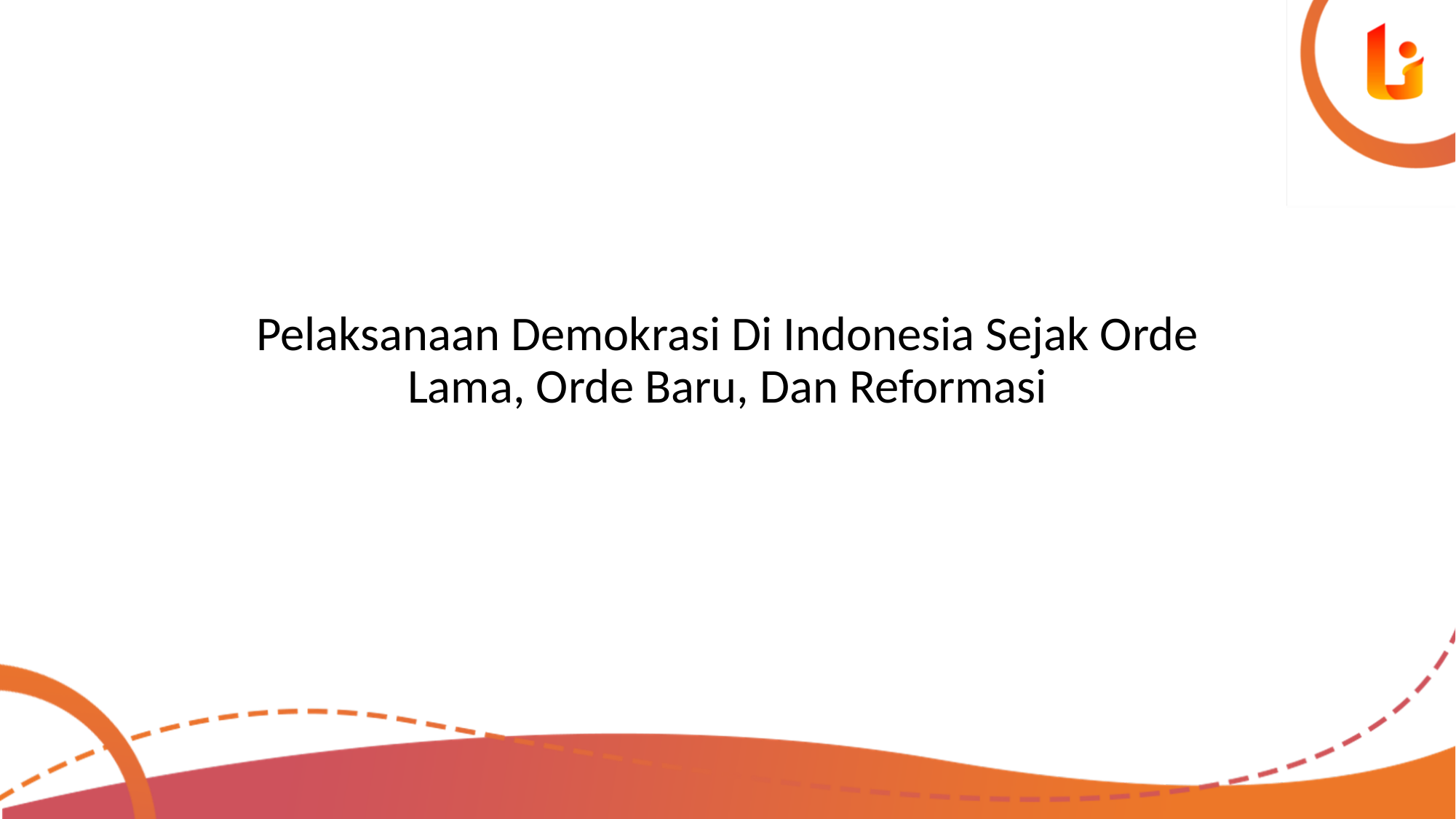

# Pelaksanaan Demokrasi Di Indonesia Sejak Orde Lama, Orde Baru, Dan Reformasi